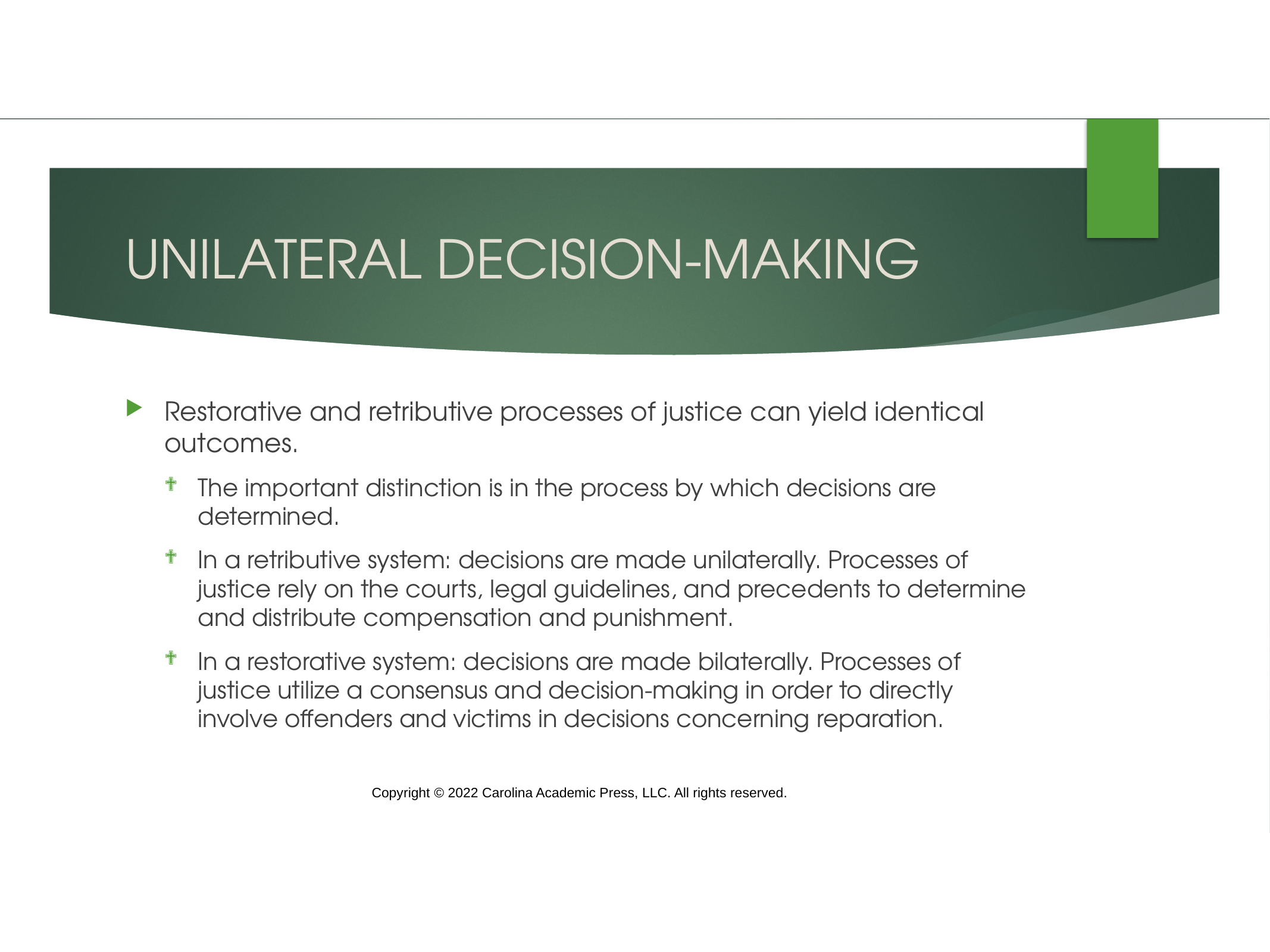

# UNILATERAL DECISION-MAKING
Restorative and retributive processes of justice can yield identical outcomes.
The important distinction is in the process by which decisions are determined.
In a retributive system: decisions are made unilaterally. Processes of justice rely on the courts, legal guidelines, and precedents to determine and distribute compensation and punishment.
In a restorative system: decisions are made bilaterally. Processes of justice utilize a consensus and decision-making in order to directly involve offenders and victims in decisions concerning reparation.
Copyright © 2022 Carolina Academic Press, LLC. All rights reserved.